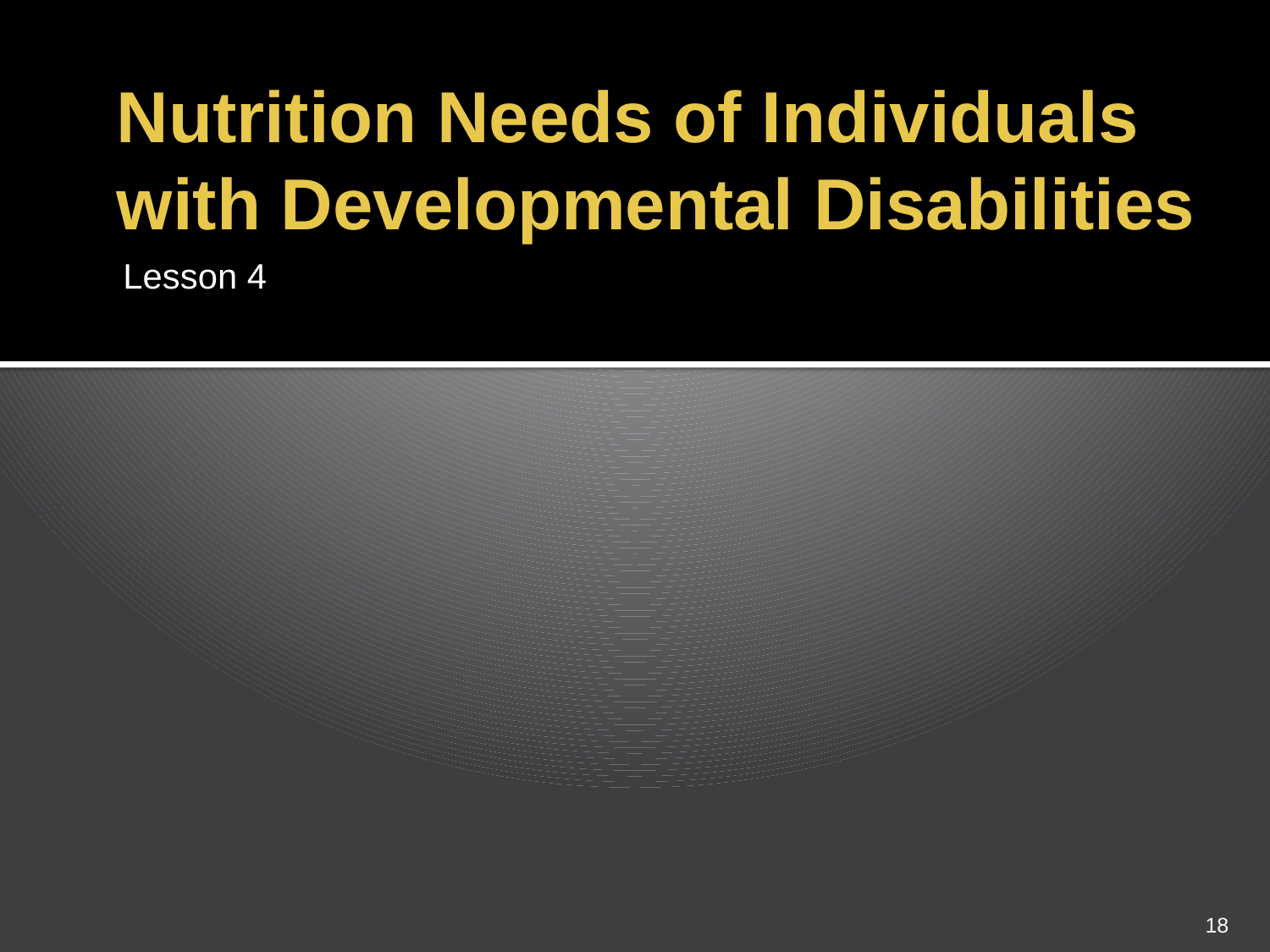

# Nutrition Needs of Individuals with Developmental Disabilities
Lesson 4
18